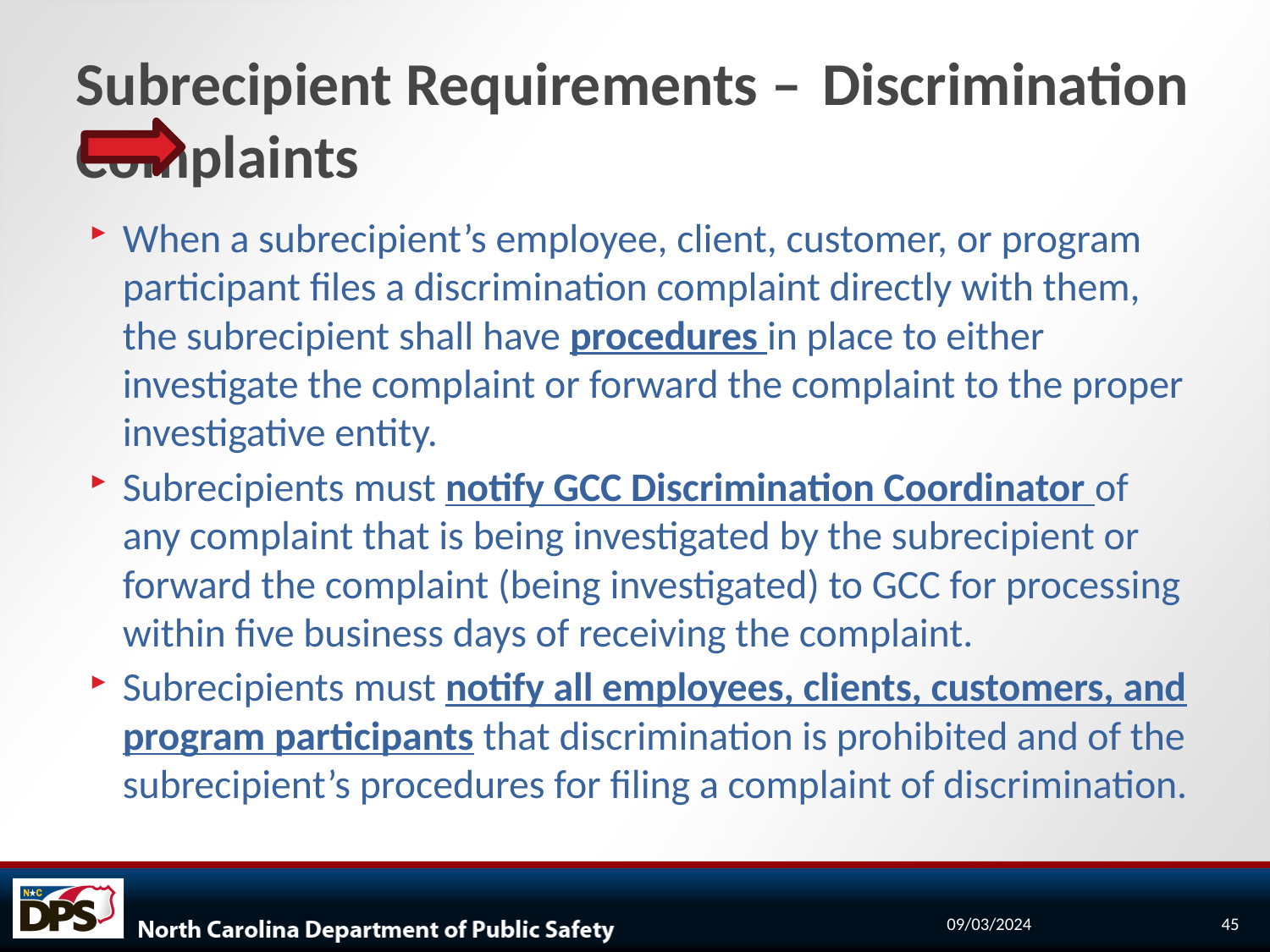

# Subrecipient Requirements – 	Discrimination Complaints

When a subrecipient’s employee, client, customer, or program participant files a discrimination complaint directly with them, the subrecipient shall have procedures in place to either investigate the complaint or forward the complaint to the proper investigative entity.
Subrecipients must notify GCC Discrimination Coordinator of any complaint that is being investigated by the subrecipient or forward the complaint (being investigated) to GCC for processing within five business days of receiving the complaint.
Subrecipients must notify all employees, clients, customers, and program participants that discrimination is prohibited and of the subrecipient’s procedures for filing a complaint of discrimination.
09/03/2024
45